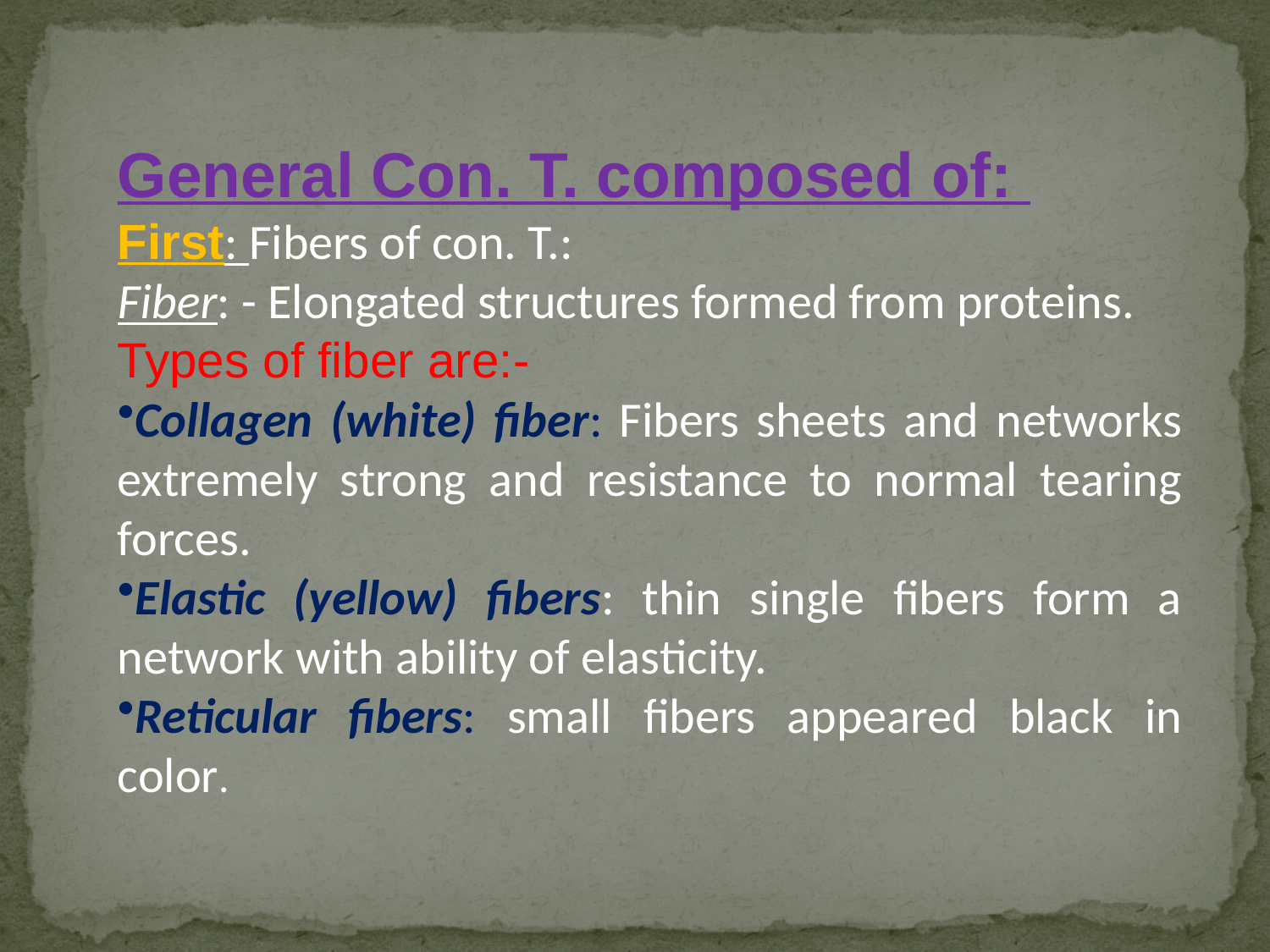

General Con. T. composed of:
First: Fibers of con. T.:
Fiber: - Elongated structures formed from proteins.
Types of fiber are:-
Collagen (white) fiber: Fibers sheets and networks extremely strong and resistance to normal tearing forces.
Elastic (yellow) fibers: thin single fibers form a network with ability of elasticity.
Reticular fibers: small fibers appeared black in color.